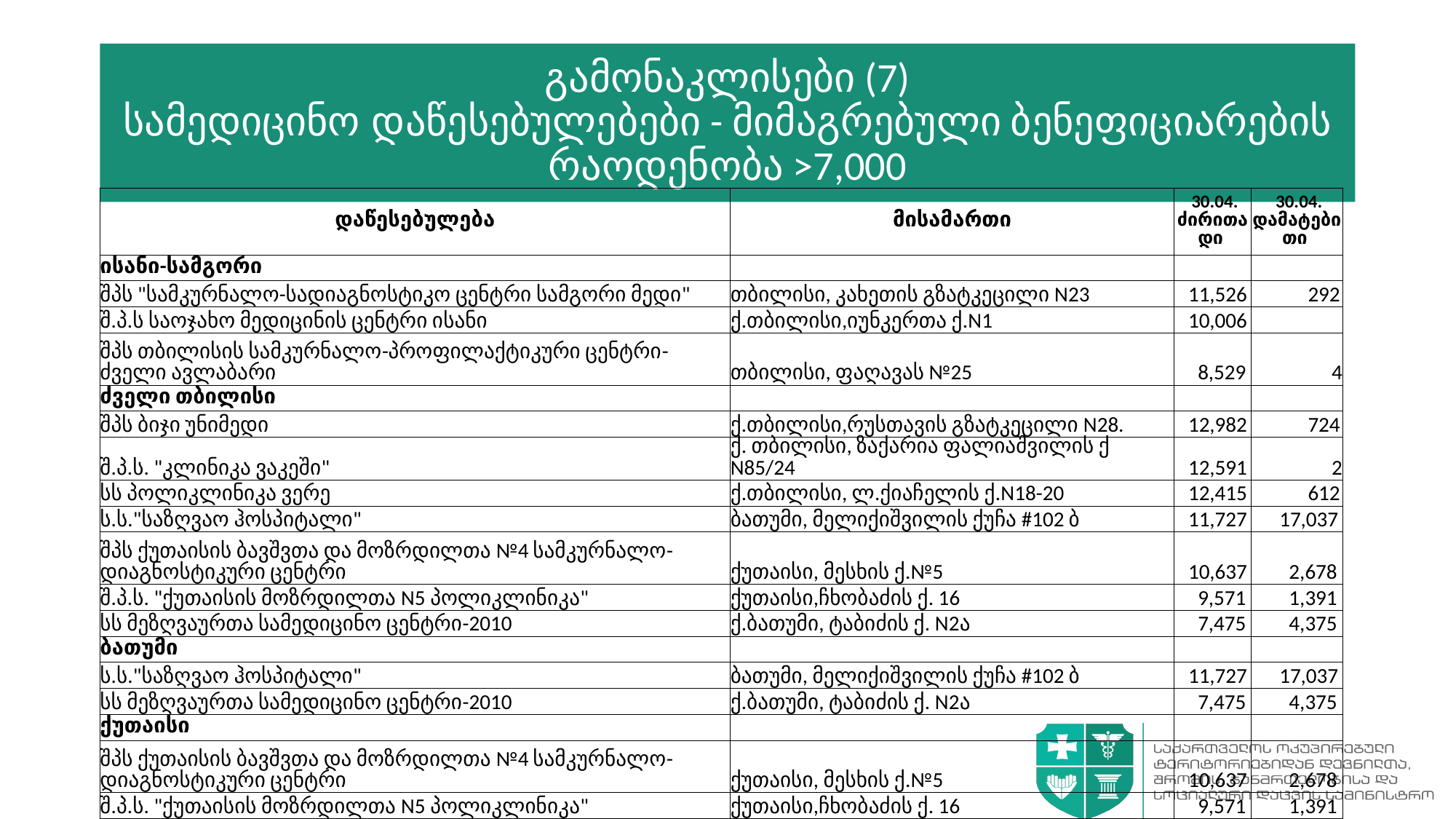

# გამონაკლისები (7) სამედიცინო დაწესებულებები - მიმაგრებული ბენეფიციარების რაოდენობა >7,000
| დაწესებულება | მისამართი | 30.04. ძირითადი | 30.04. დამატებითი |
| --- | --- | --- | --- |
| ისანი-სამგორი |  |  |  |
| შპს "სამკურნალო-სადიაგნოსტიკო ცენტრი სამგორი მედი" | თბილისი, კახეთის გზატკეცილი N23 | 11,526 | 292 |
| შ.პ.ს საოჯახო მედიცინის ცენტრი ისანი | ქ.თბილისი,იუნკერთა ქ.N1 | 10,006 |  |
| შპს თბილისის სამკურნალო-პროფილაქტიკური ცენტრი-ძველი ავლაბარი | თბილისი, ფაღავას №25 | 8,529 | 4 |
| ძველი თბილისი |  |  |  |
| შპს ბიჯი უნიმედი | ქ.თბილისი,რუსთავის გზატკეცილი N28. | 12,982 | 724 |
| შ.პ.ს. "კლინიკა ვაკეში" | ქ. თბილისი, ზაქარია ფალიაშვილის ქ N85/24 | 12,591 | 2 |
| სს პოლიკლინიკა ვერე | ქ.თბილისი, ლ.ქიაჩელის ქ.N18-20 | 12,415 | 612 |
| ს.ს."საზღვაო ჰოსპიტალი" | ბათუმი, მელიქიშვილის ქუჩა #102 ბ | 11,727 | 17,037 |
| შპს ქუთაისის ბავშვთა და მოზრდილთა №4 სამკურნალო-დიაგნოსტიკური ცენტრი | ქუთაისი, მესხის ქ.№5 | 10,637 | 2,678 |
| შ.პ.ს. "ქუთაისის მოზრდილთა N5 პოლიკლინიკა" | ქუთაისი,ჩხობაძის ქ. 16 | 9,571 | 1,391 |
| სს მეზღვაურთა სამედიცინო ცენტრი-2010 | ქ.ბათუმი, ტაბიძის ქ. N2ა | 7,475 | 4,375 |
| ბათუმი |  |  |  |
| ს.ს."საზღვაო ჰოსპიტალი" | ბათუმი, მელიქიშვილის ქუჩა #102 ბ | 11,727 | 17,037 |
| სს მეზღვაურთა სამედიცინო ცენტრი-2010 | ქ.ბათუმი, ტაბიძის ქ. N2ა | 7,475 | 4,375 |
| ქუთაისი |  |  |  |
| შპს ქუთაისის ბავშვთა და მოზრდილთა №4 სამკურნალო-დიაგნოსტიკური ცენტრი | ქუთაისი, მესხის ქ.№5 | 10,637 | 2,678 |
| შ.პ.ს. "ქუთაისის მოზრდილთა N5 პოლიკლინიკა" | ქუთაისი,ჩხობაძის ქ. 16 | 9,571 | 1,391 |